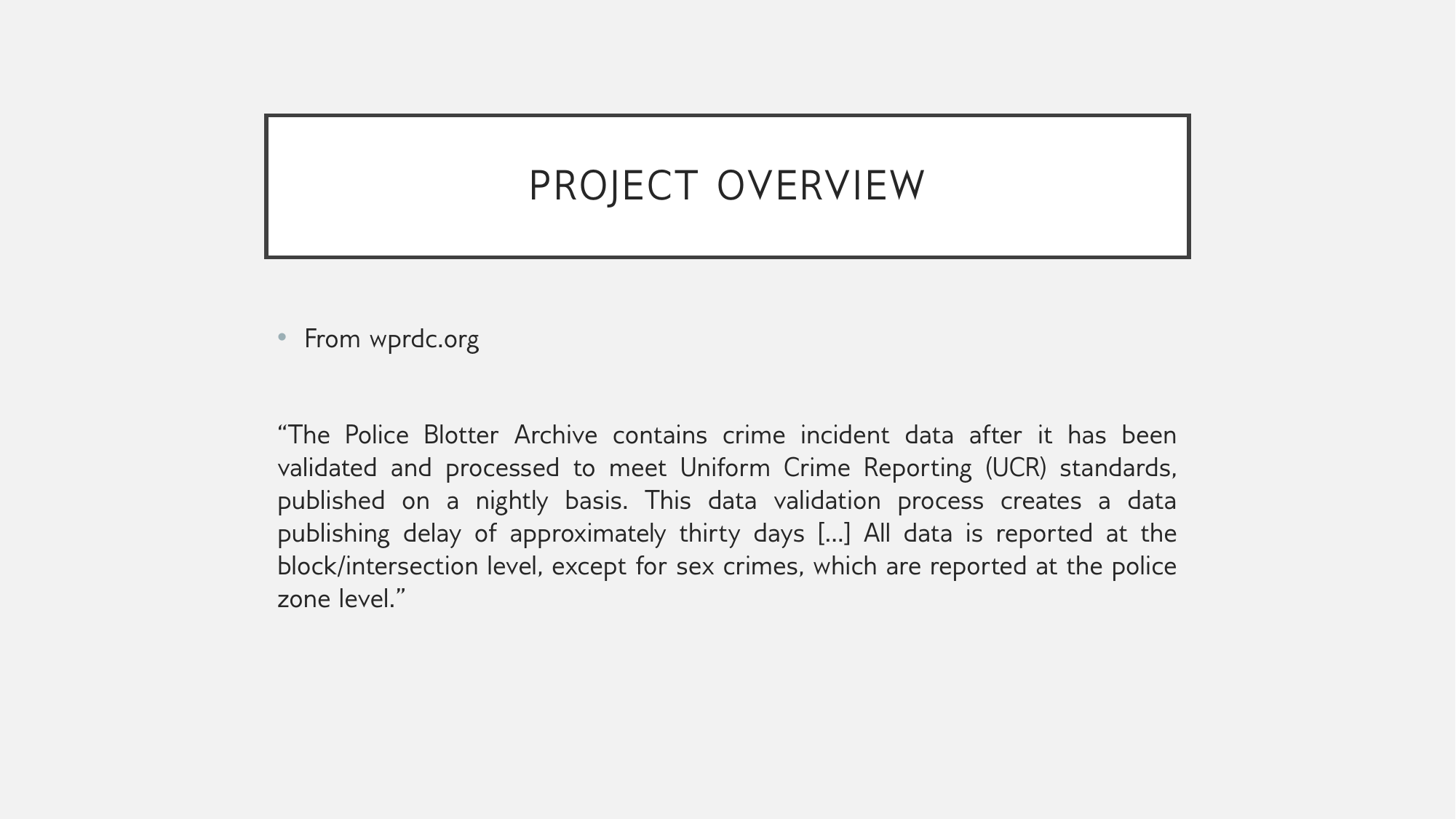

# Project Overview
From wprdc.org

“The Police Blotter Archive contains crime incident data after it has been validated and processed to meet Uniform Crime Reporting (UCR) standards, published on a nightly basis. This data validation process creates a data publishing delay of approximately thirty days […] All data is reported at the block/intersection level, except for sex crimes, which are reported at the police zone level.”